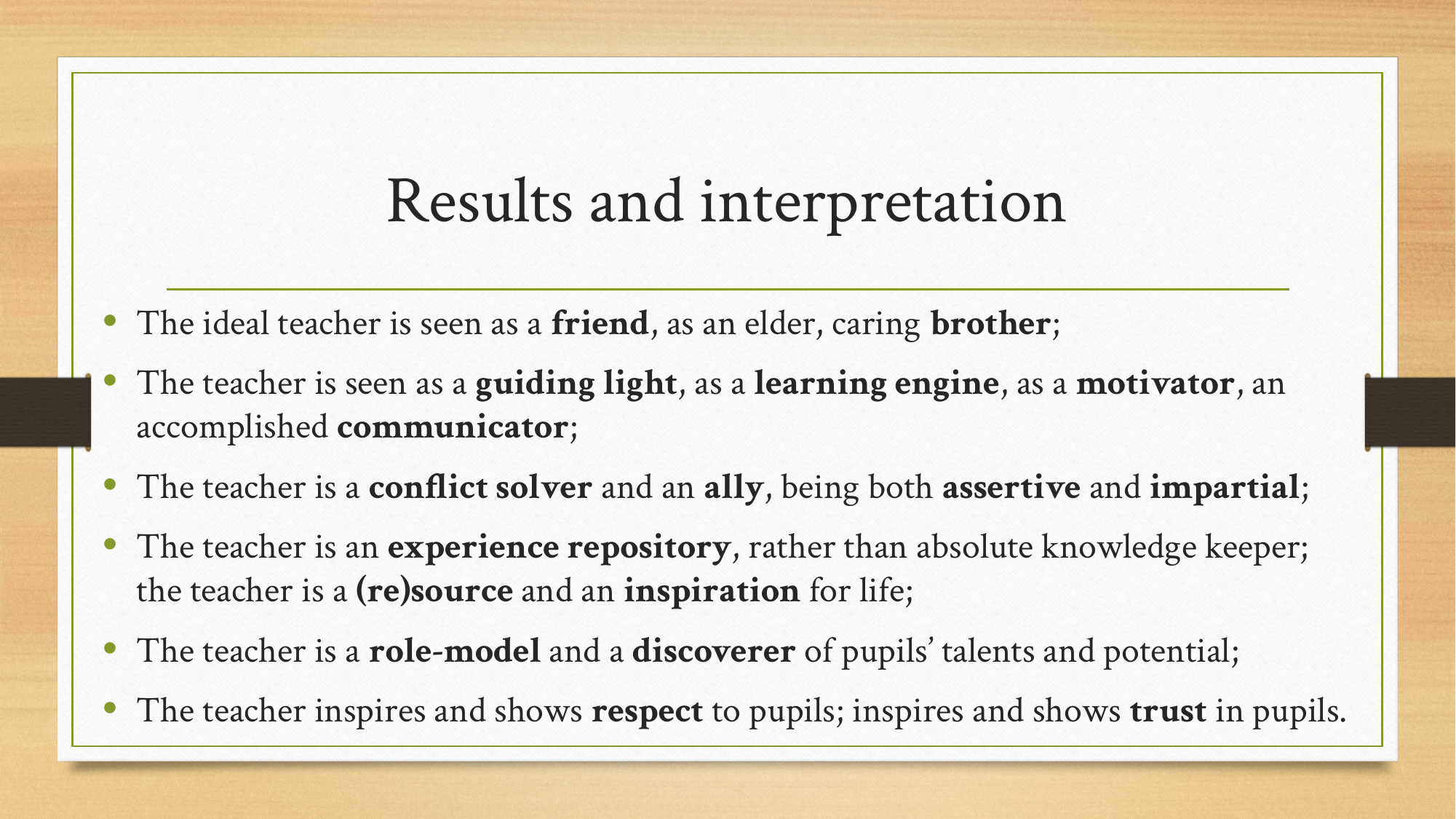

# Results and interpretation
The ideal teacher is seen as a friend, as an elder, caring brother;
The teacher is seen as a guiding light, as a learning engine, as a motivator, an accomplished communicator;
The teacher is a conflict solver and an ally, being both assertive and impartial;
The teacher is an experience repository, rather than absolute knowledge keeper; the teacher is a (re)source and an inspiration for life;
The teacher is a role-model and a discoverer of pupils’ talents and potential;
The teacher inspires and shows respect to pupils; inspires and shows trust in pupils.